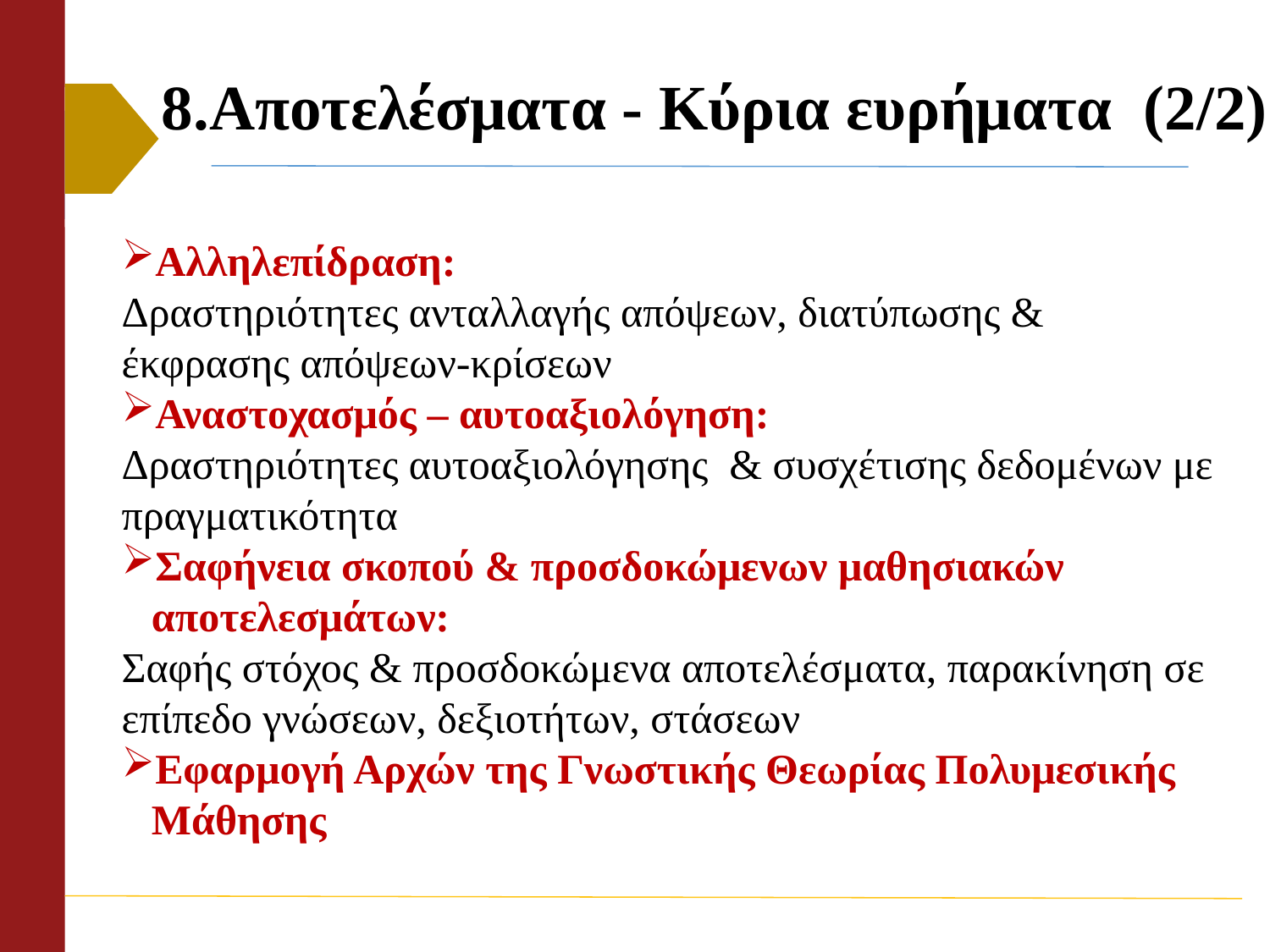

# 8.Αποτελέσματα - Κύρια ευρήματα  (2/2)
Αλληλεπίδραση:
Δραστηριότητες ανταλλαγής απόψεων, διατύπωσης & έκφρασης απόψεων-κρίσεων
Αναστοχασμός – αυτοαξιολόγηση:
Δραστηριότητες αυτοαξιολόγησης  & συσχέτισης δεδομένων με πραγματικότητα
Σαφήνεια σκοπού & προσδοκώμενων μαθησιακών αποτελεσμάτων:
Σαφής στόχος & προσδοκώμενα αποτελέσματα, παρακίνηση σε επίπεδο γνώσεων, δεξιοτήτων, στάσεων
Εφαρμογή Αρχών της Γνωστικής Θεωρίας Πολυμεσικής Μάθησης